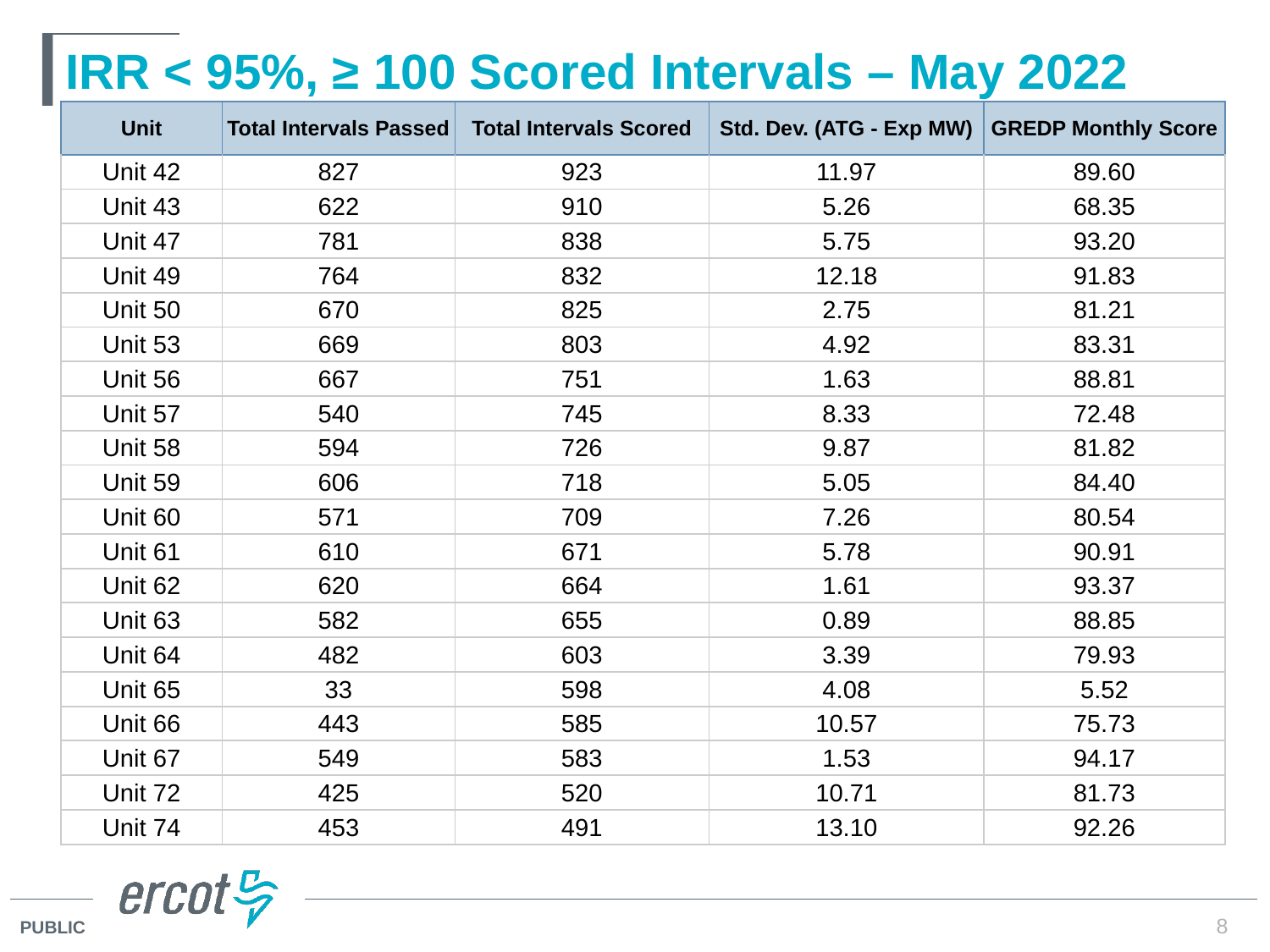

# IRR < 95%, ≥ 100 Scored Intervals – May 2022
| Unit | Total Intervals Passed | Total Intervals Scored | Std. Dev. (ATG - Exp MW) | GREDP Monthly Score |
| --- | --- | --- | --- | --- |
| Unit 42 | 827 | 923 | 11.97 | 89.60 |
| Unit 43 | 622 | 910 | 5.26 | 68.35 |
| Unit 47 | 781 | 838 | 5.75 | 93.20 |
| Unit 49 | 764 | 832 | 12.18 | 91.83 |
| Unit 50 | 670 | 825 | 2.75 | 81.21 |
| Unit 53 | 669 | 803 | 4.92 | 83.31 |
| Unit 56 | 667 | 751 | 1.63 | 88.81 |
| Unit 57 | 540 | 745 | 8.33 | 72.48 |
| Unit 58 | 594 | 726 | 9.87 | 81.82 |
| Unit 59 | 606 | 718 | 5.05 | 84.40 |
| Unit 60 | 571 | 709 | 7.26 | 80.54 |
| Unit 61 | 610 | 671 | 5.78 | 90.91 |
| Unit 62 | 620 | 664 | 1.61 | 93.37 |
| Unit 63 | 582 | 655 | 0.89 | 88.85 |
| Unit 64 | 482 | 603 | 3.39 | 79.93 |
| Unit 65 | 33 | 598 | 4.08 | 5.52 |
| Unit 66 | 443 | 585 | 10.57 | 75.73 |
| Unit 67 | 549 | 583 | 1.53 | 94.17 |
| Unit 72 | 425 | 520 | 10.71 | 81.73 |
| Unit 74 | 453 | 491 | 13.10 | 92.26 |
8